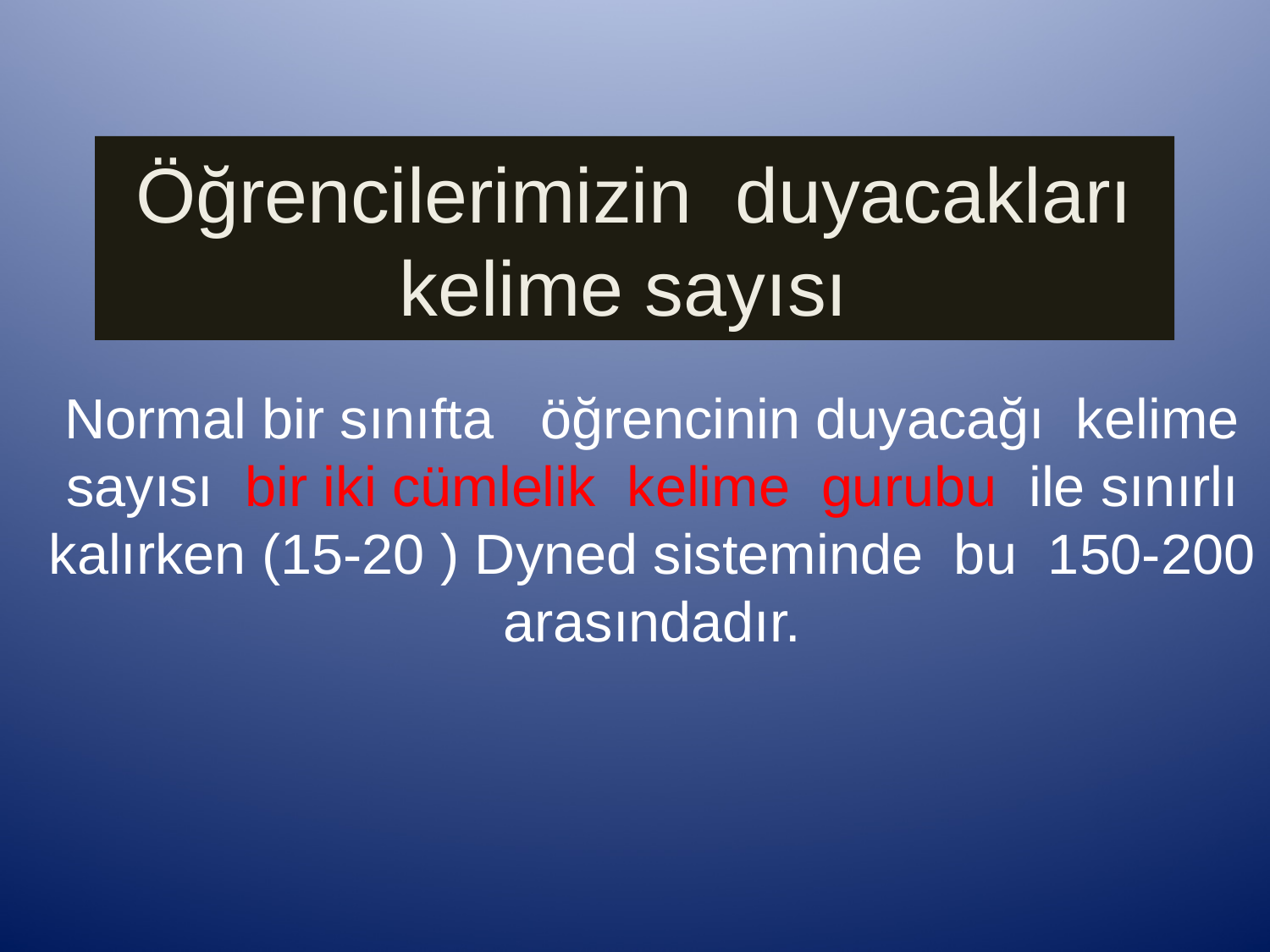

# Öğrencilerimizin  duyacakları kelime sayısı
Normal bir sınıfta   öğrencinin duyacağı  kelime sayısı  bir iki cümlelik  kelime  gurubu  ile sınırlı kalırken (15-20 ) Dyned sisteminde  bu  150-200 arasındadır.